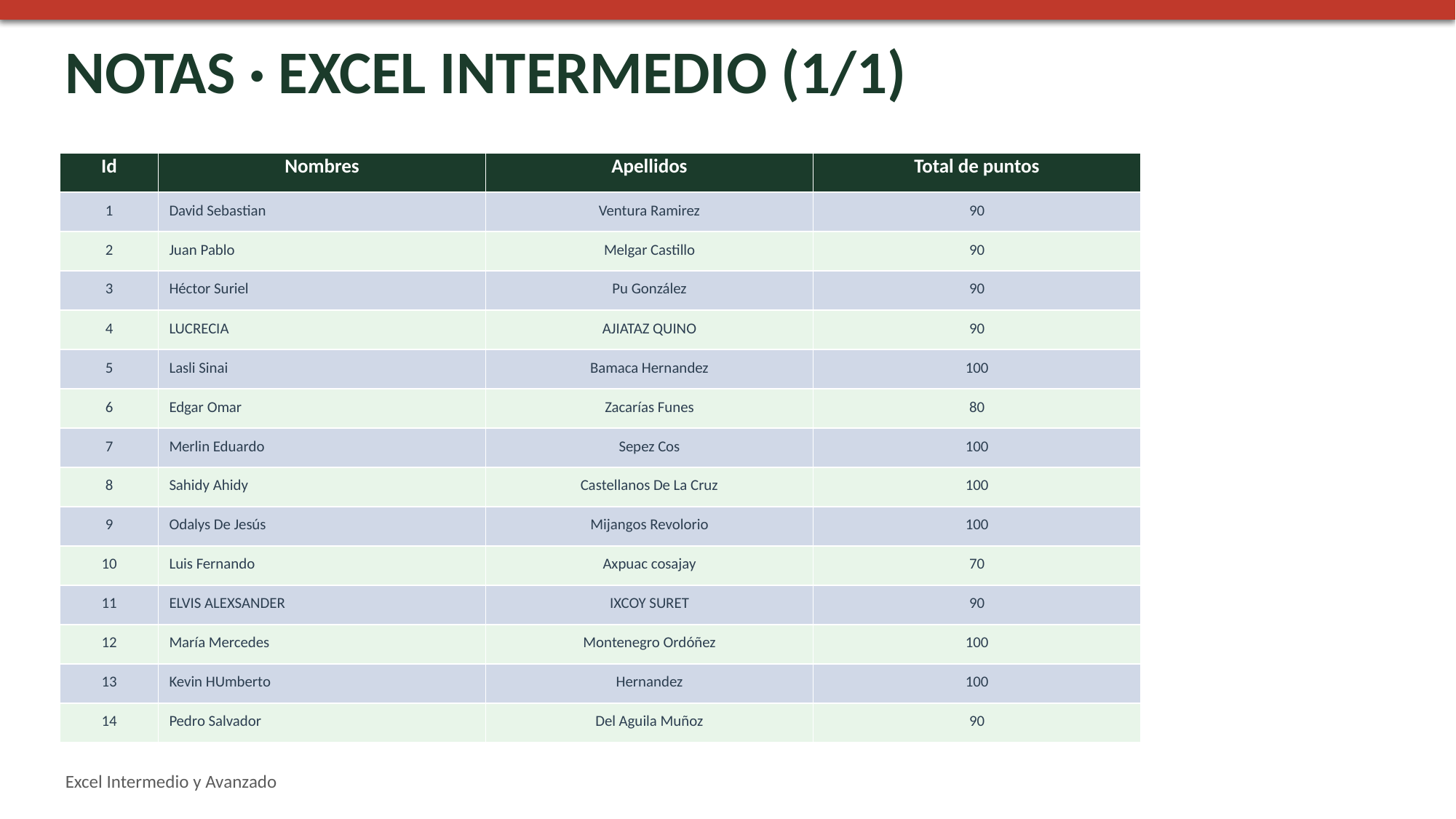

NOTAS · EXCEL INTERMEDIO (1/1)
| Id | Nombres | Apellidos | Total de puntos |
| --- | --- | --- | --- |
| 1 | David Sebastian | Ventura Ramirez | 90 |
| 2 | Juan Pablo | Melgar Castillo | 90 |
| 3 | Héctor Suriel | Pu González | 90 |
| 4 | LUCRECIA | AJIATAZ QUINO | 90 |
| 5 | Lasli Sinai | Bamaca Hernandez | 100 |
| 6 | Edgar Omar | Zacarías Funes | 80 |
| 7 | Merlin Eduardo | Sepez Cos | 100 |
| 8 | Sahidy Ahidy | Castellanos De La Cruz | 100 |
| 9 | Odalys De Jesús | Mijangos Revolorio | 100 |
| 10 | Luis Fernando | Axpuac cosajay | 70 |
| 11 | ELVIS ALEXSANDER | IXCOY SURET | 90 |
| 12 | María Mercedes | Montenegro Ordóñez | 100 |
| 13 | Kevin HUmberto | Hernandez | 100 |
| 14 | Pedro Salvador | Del Aguila Muñoz | 90 |
Excel Intermedio y Avanzado